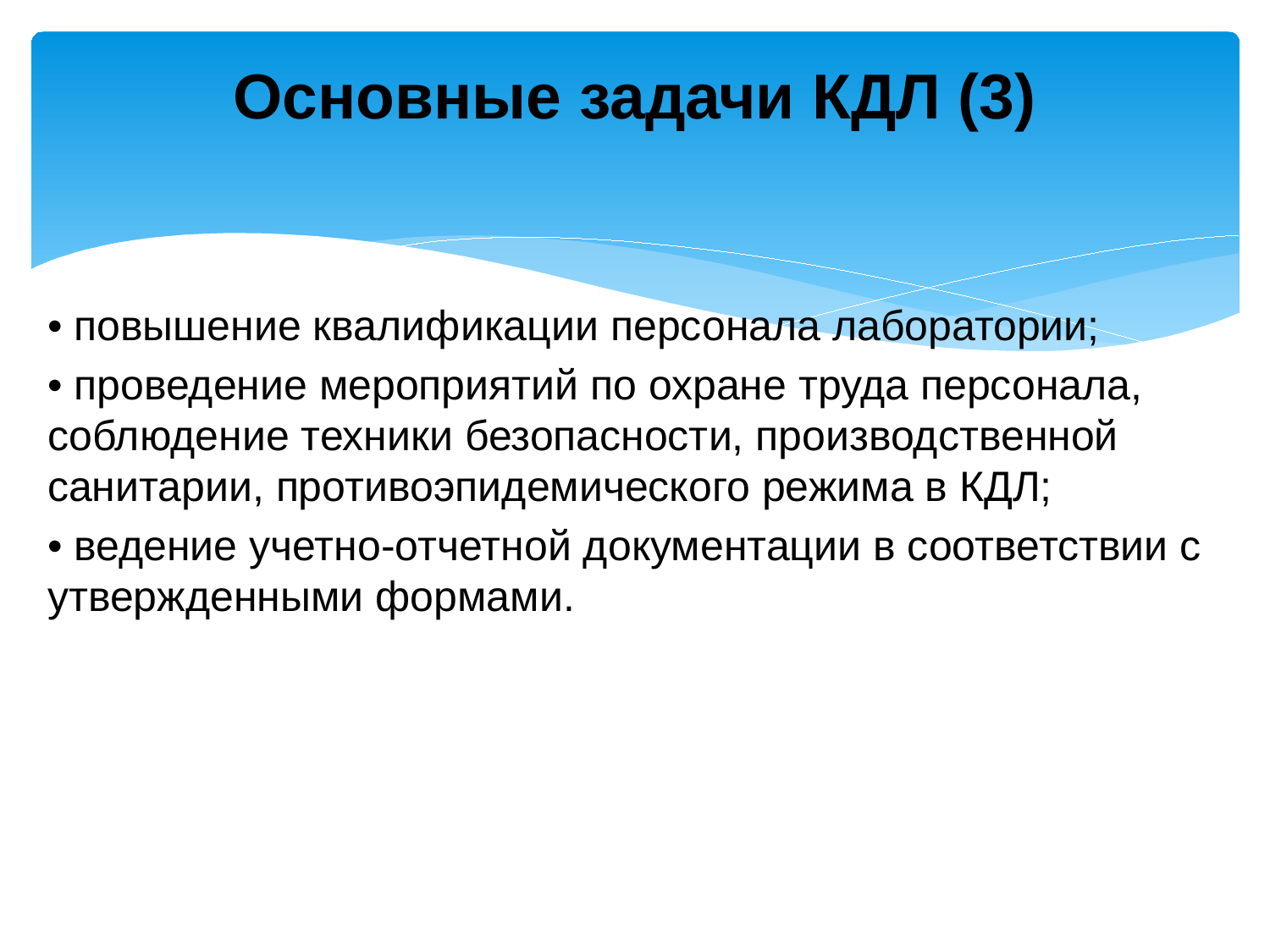

# Основные задачи КДЛ (3)
• повышение квалификации персонала лаборатории;
• проведение мероприятий по охране труда персонала, соблюдение техники безопасности, производственной санитарии, противоэпидемического режима в КДЛ;
• ведение учетно-отчетной документации в соответствии с утвержденными формами.